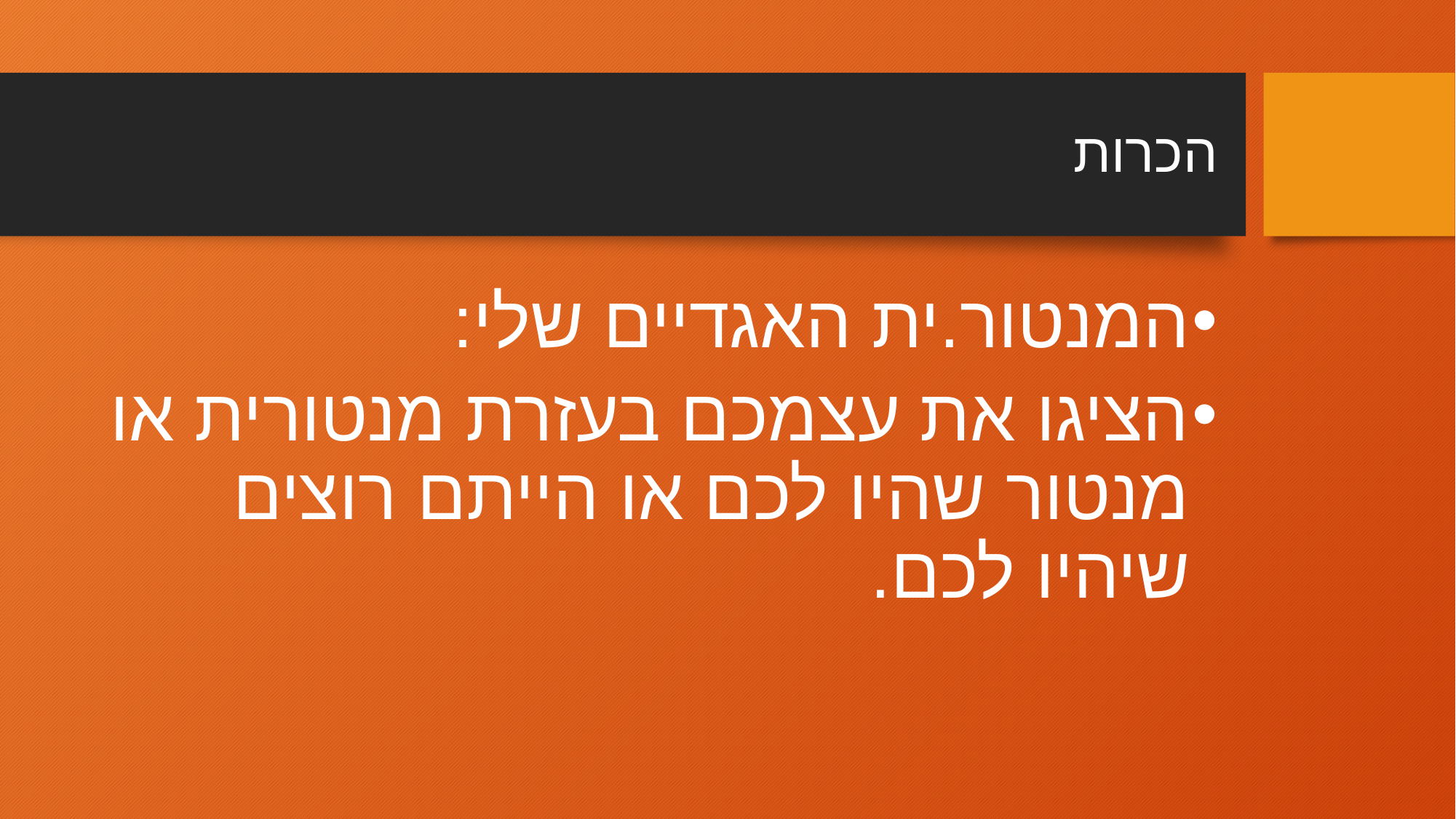

# הכרות
המנטור.ית האגדיים שלי:
הציגו את עצמכם בעזרת מנטורית או מנטור שהיו לכם או הייתם רוצים שיהיו לכם.